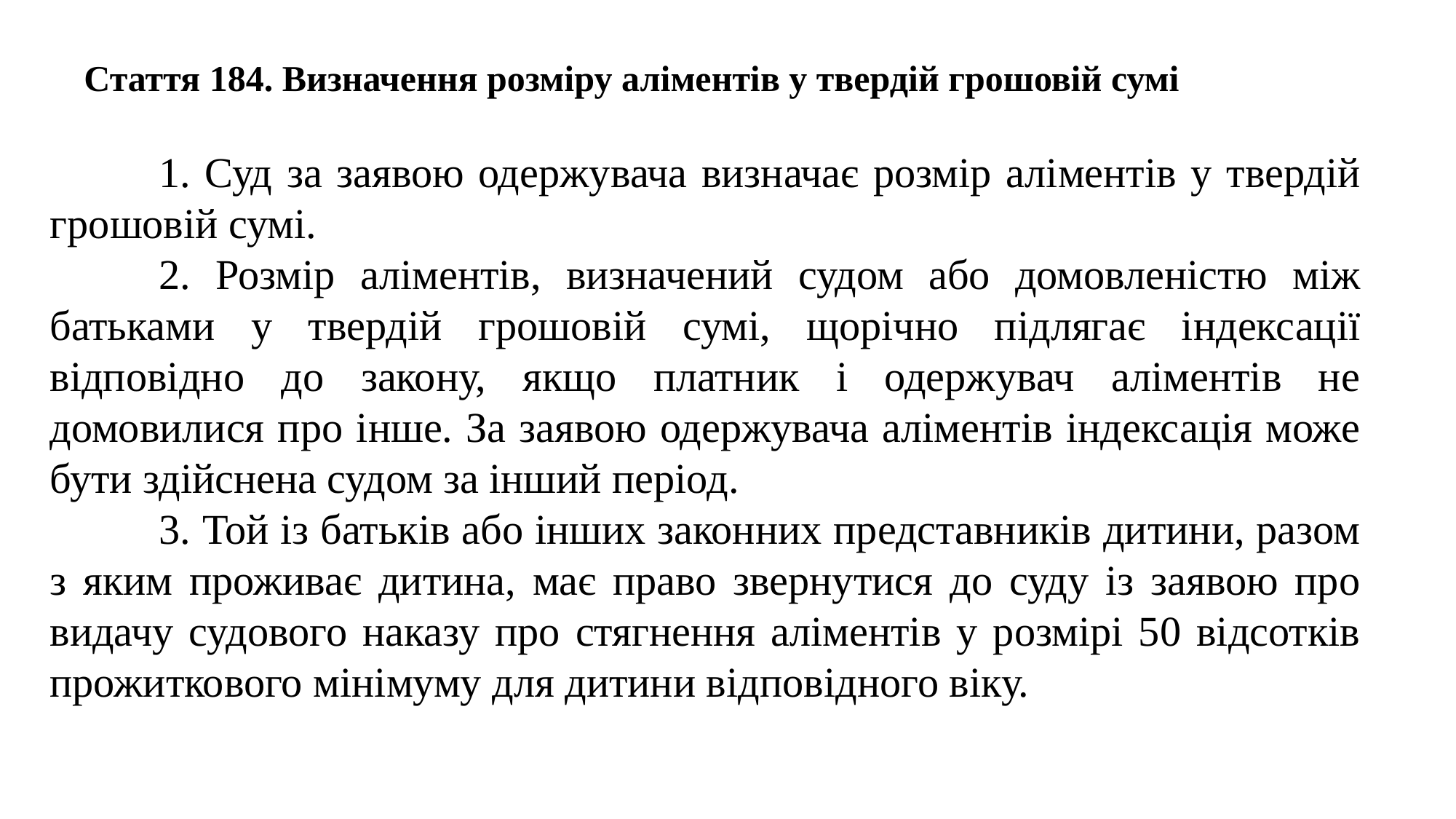

Стаття 184. Визначення розміру аліментів у твердій грошовій сумі

	1. Суд за заявою одержувача визначає розмір аліментів у твердій грошовій сумі.
	2. Розмір аліментів, визначений судом або домовленістю між батьками у твердій грошовій сумі, щорічно підлягає індексації відповідно до закону, якщо платник і одержувач аліментів не домовилися про інше. За заявою одержувача аліментів індексація може бути здійснена судом за інший період.
	3. Той із батьків або інших законних представників дитини, разом з яким проживає дитина, має право звернутися до суду із заявою про видачу судового наказу про стягнення аліментів у розмірі 50 відсотків прожиткового мінімуму для дитини відповідного віку.